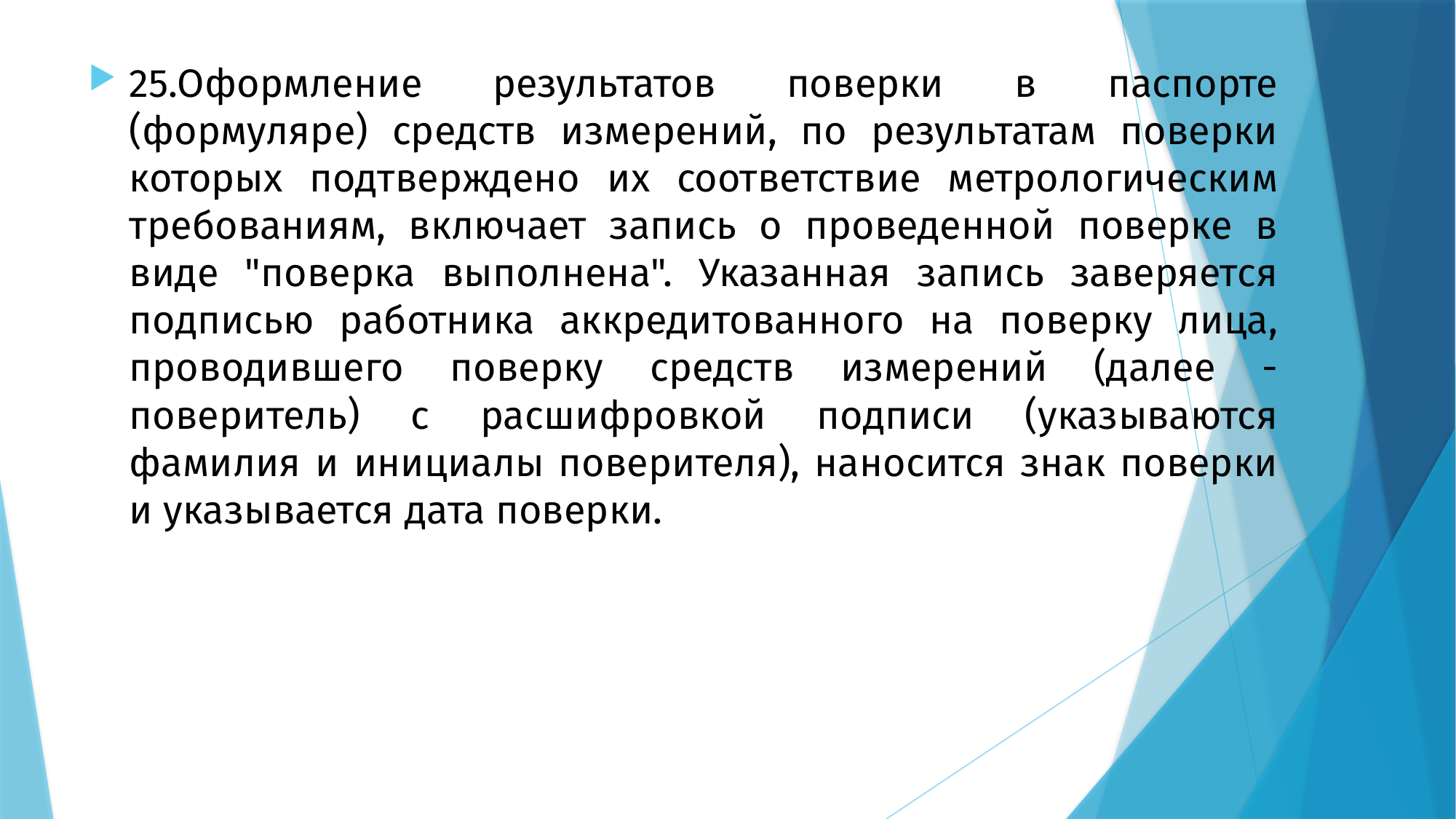

25.Оформление результатов поверки в паспорте (формуляре) средств измерений, по результатам поверки которых подтверждено их соответствие метрологическим требованиям, включает запись о проведенной поверке в виде "поверка выполнена". Указанная запись заверяется подписью работника аккредитованного на поверку лица, проводившего поверку средств измерений (далее - поверитель) с расшифровкой подписи (указываются фамилия и инициалы поверителя), наносится знак поверки и указывается дата поверки.